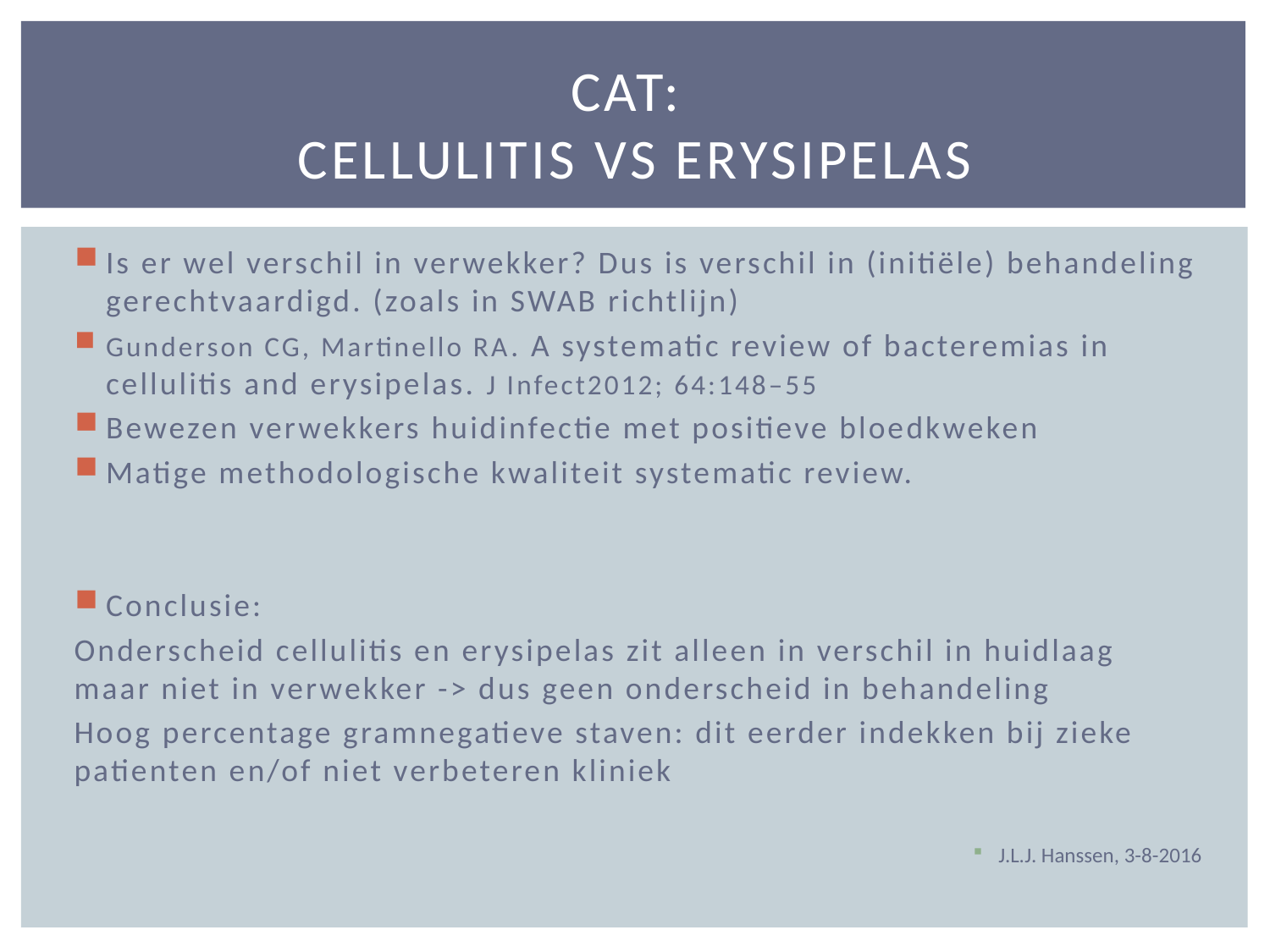

# CAT: cellulitis vs erysipelas
Is er wel verschil in verwekker? Dus is verschil in (initiële) behandeling gerechtvaardigd. (zoals in SWAB richtlijn)
Gunderson CG, Martinello RA. A systematic review of bacteremias in cellulitis and erysipelas. J Infect2012; 64:148–55
Bewezen verwekkers huidinfectie met positieve bloedkweken
Matige methodologische kwaliteit systematic review.

Conclusie:
Onderscheid cellulitis en erysipelas zit alleen in verschil in huidlaag maar niet in verwekker -> dus geen onderscheid in behandeling
Hoog percentage gramnegatieve staven: dit eerder indekken bij zieke patienten en/of niet verbeteren kliniek

J.L.J. Hanssen, 3-8-2016